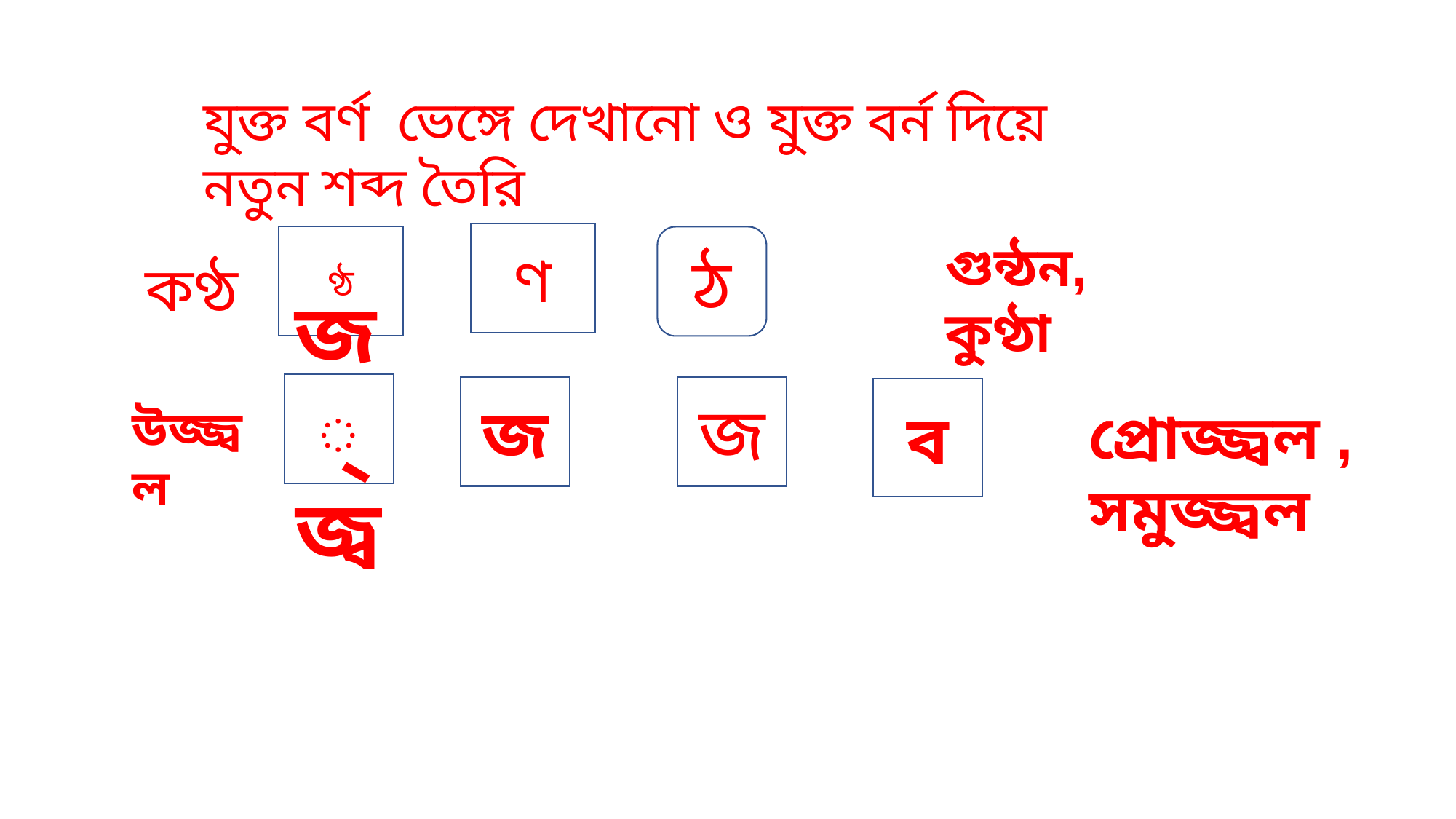

যুক্ত বর্ণ  ভেঙ্গে দেখানো ও যুক্ত বর্ন দিয়ে নতুন শব্দ তৈরি
ণ
ণ্ঠ
গুন্ঠন, কুণ্ঠা
ঠ
কণ্ঠ
জ্জ্ব
জ
জ
ব
উজ্জ্বল
প্রোজ্জ্বল ,  সমুজ্জ্বল